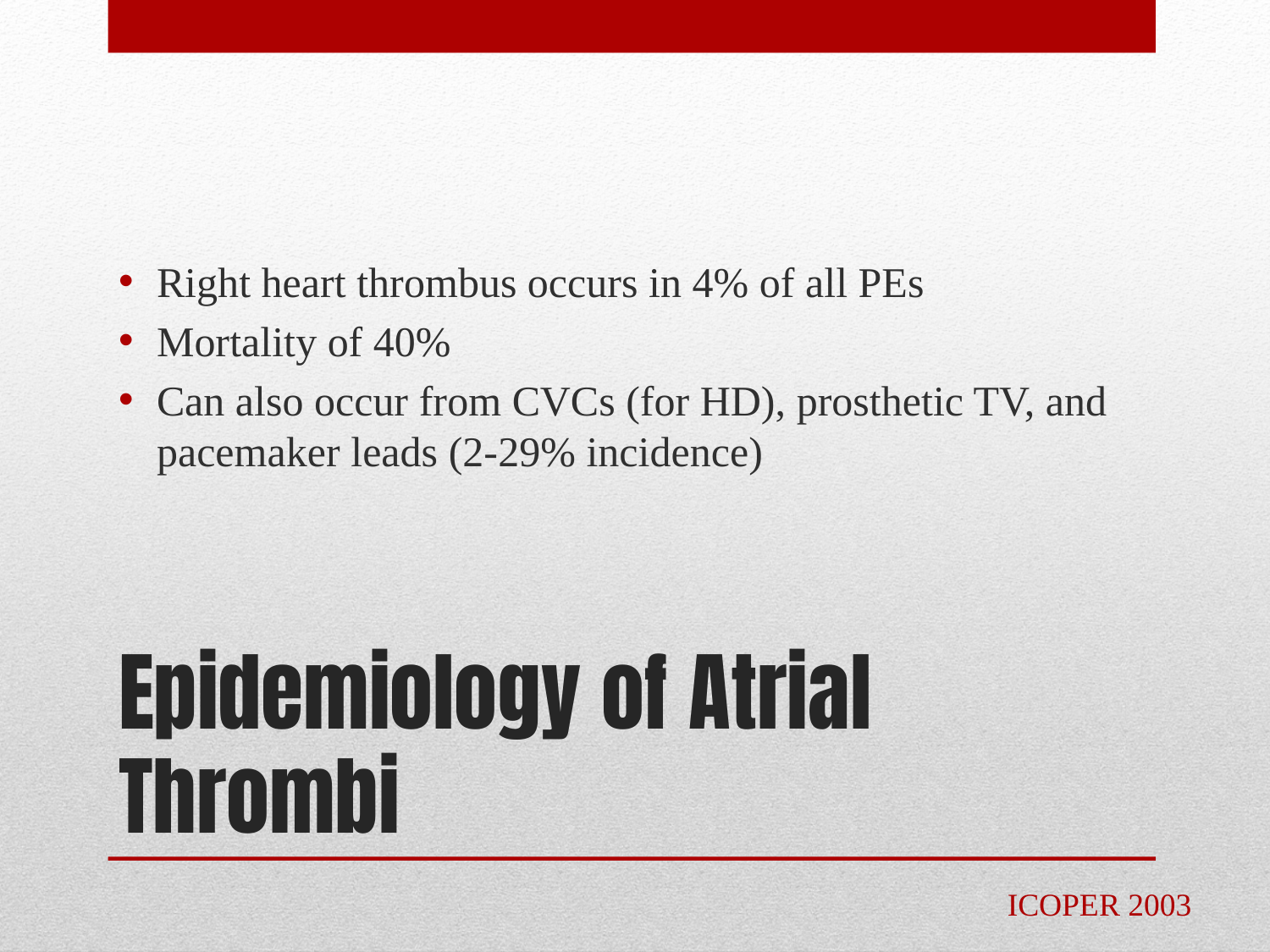

Right heart thrombus occurs in 4% of all PEs
Mortality of 40%
Can also occur from CVCs (for HD), prosthetic TV, and pacemaker leads (2-29% incidence)
# Epidemiology of Atrial Thrombi
ICOPER 2003